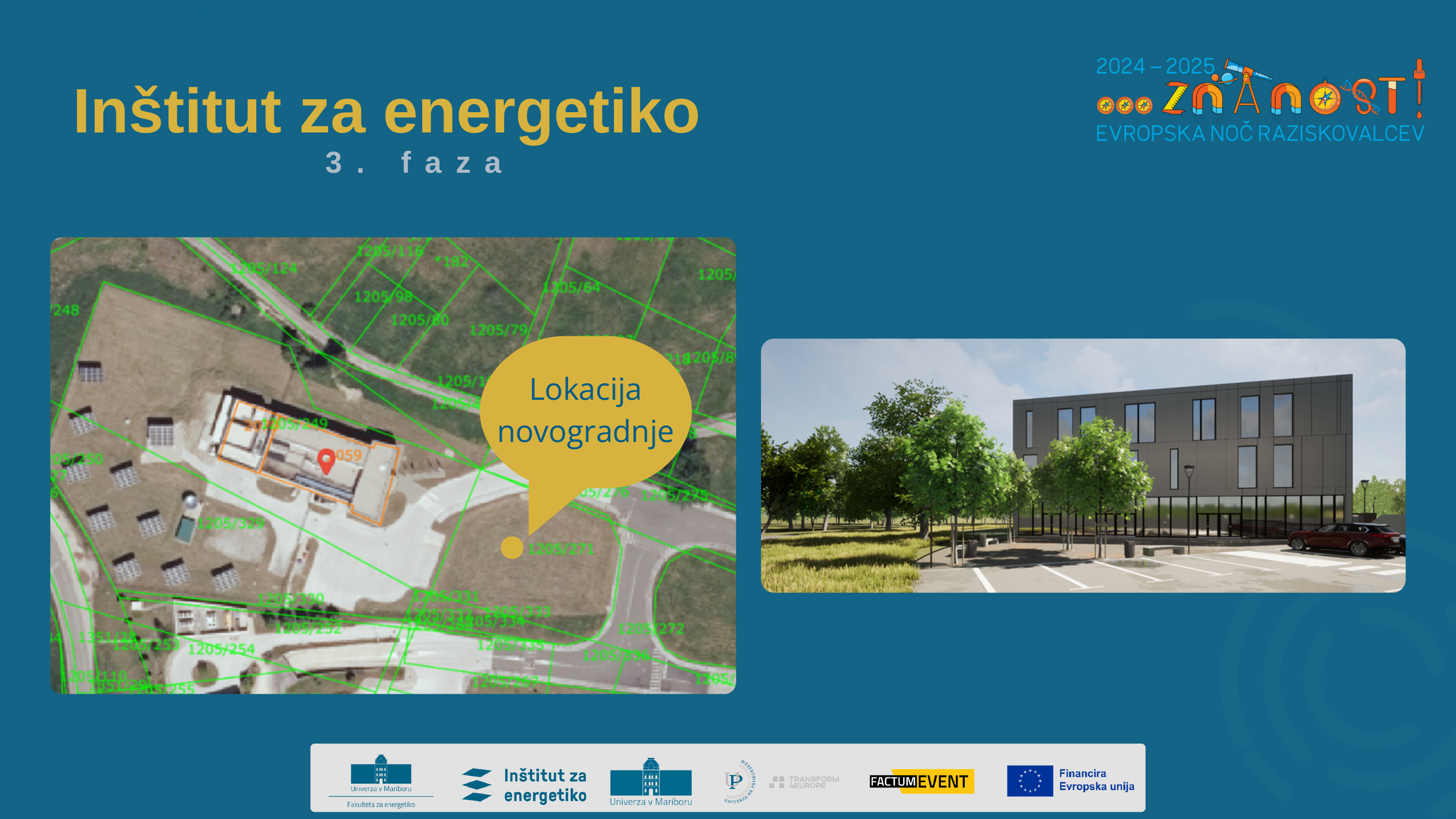

Inštitut za energetiko

3. faza

Lokacija
novogradnje